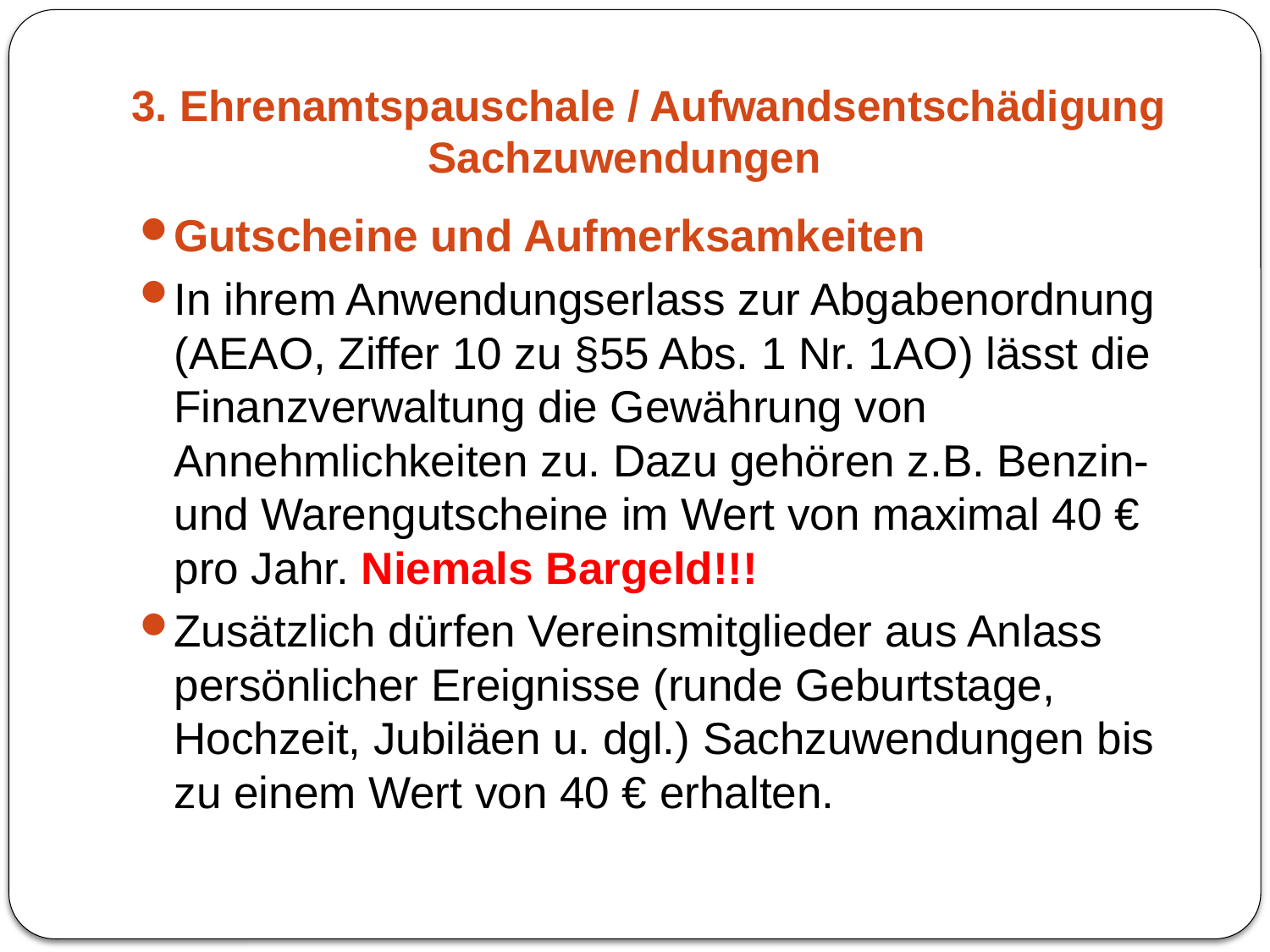

# 3. Ehrenamtspauschale / Aufwandsentschädigung  Sachzuwendungen
Gutscheine und Aufmerksamkeiten
In ihrem Anwendungserlass zur Abgabenordnung (AEAO, Ziffer 10 zu §55 Abs. 1 Nr. 1AO) lässt die Finanzverwaltung die Gewährung von Annehmlichkeiten zu. Dazu gehören z.B. Benzin- und Warengutscheine im Wert von maximal 40 € pro Jahr. Niemals Bargeld!!!
Zusätzlich dürfen Vereinsmitglieder aus Anlass persönlicher Ereignisse (runde Geburtstage, Hochzeit, Jubiläen u. dgl.) Sachzuwendungen bis zu einem Wert von 40 € erhalten.